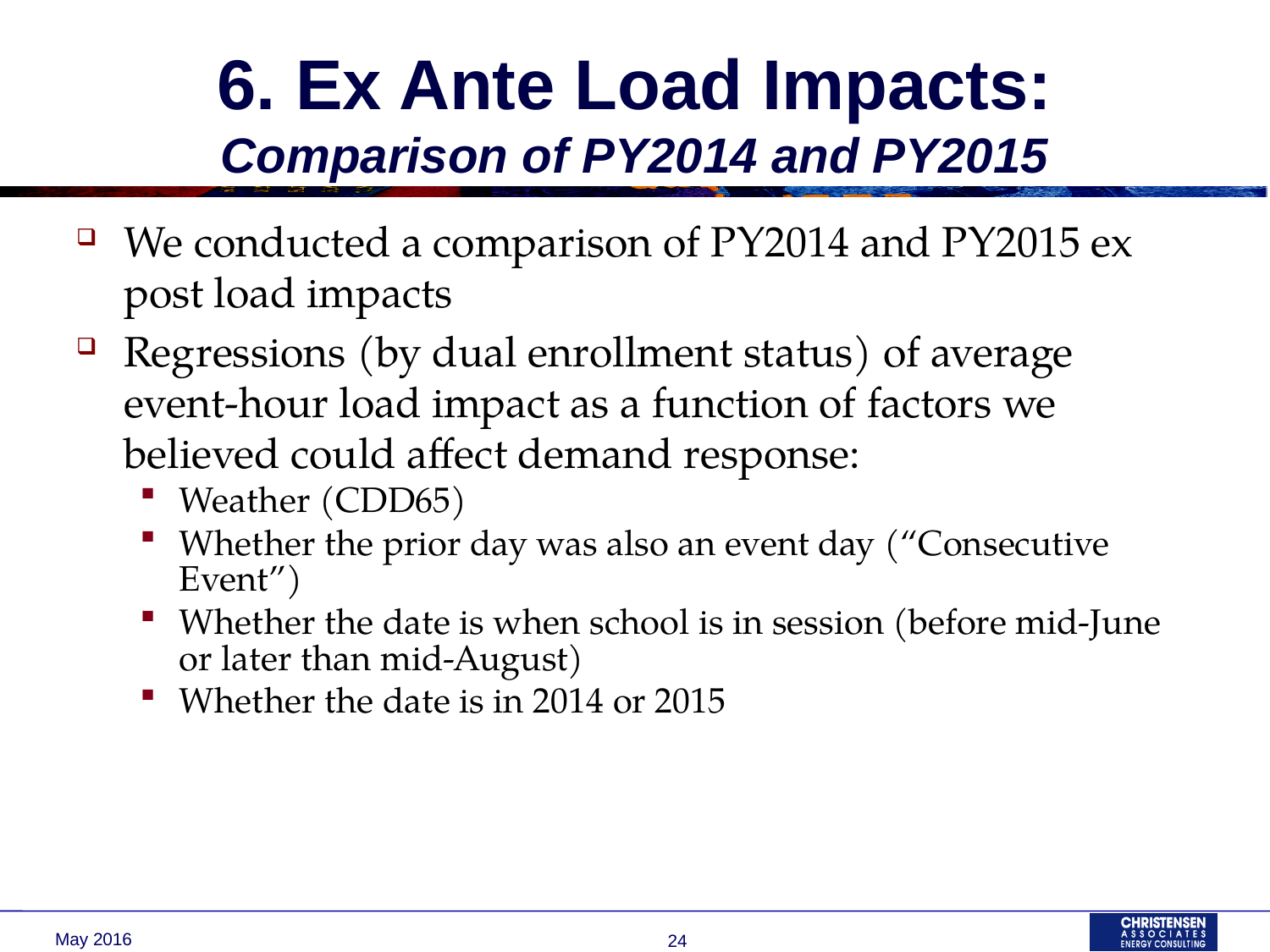

# 6. Ex Ante Load Impacts: Comparison of PY2014 and PY2015
We conducted a comparison of PY2014 and PY2015 ex post load impacts
Regressions (by dual enrollment status) of average event-hour load impact as a function of factors we believed could affect demand response:
Weather (CDD65)
Whether the prior day was also an event day (“Consecutive Event”)
Whether the date is when school is in session (before mid-June or later than mid-August)
Whether the date is in 2014 or 2015
May 2016
24